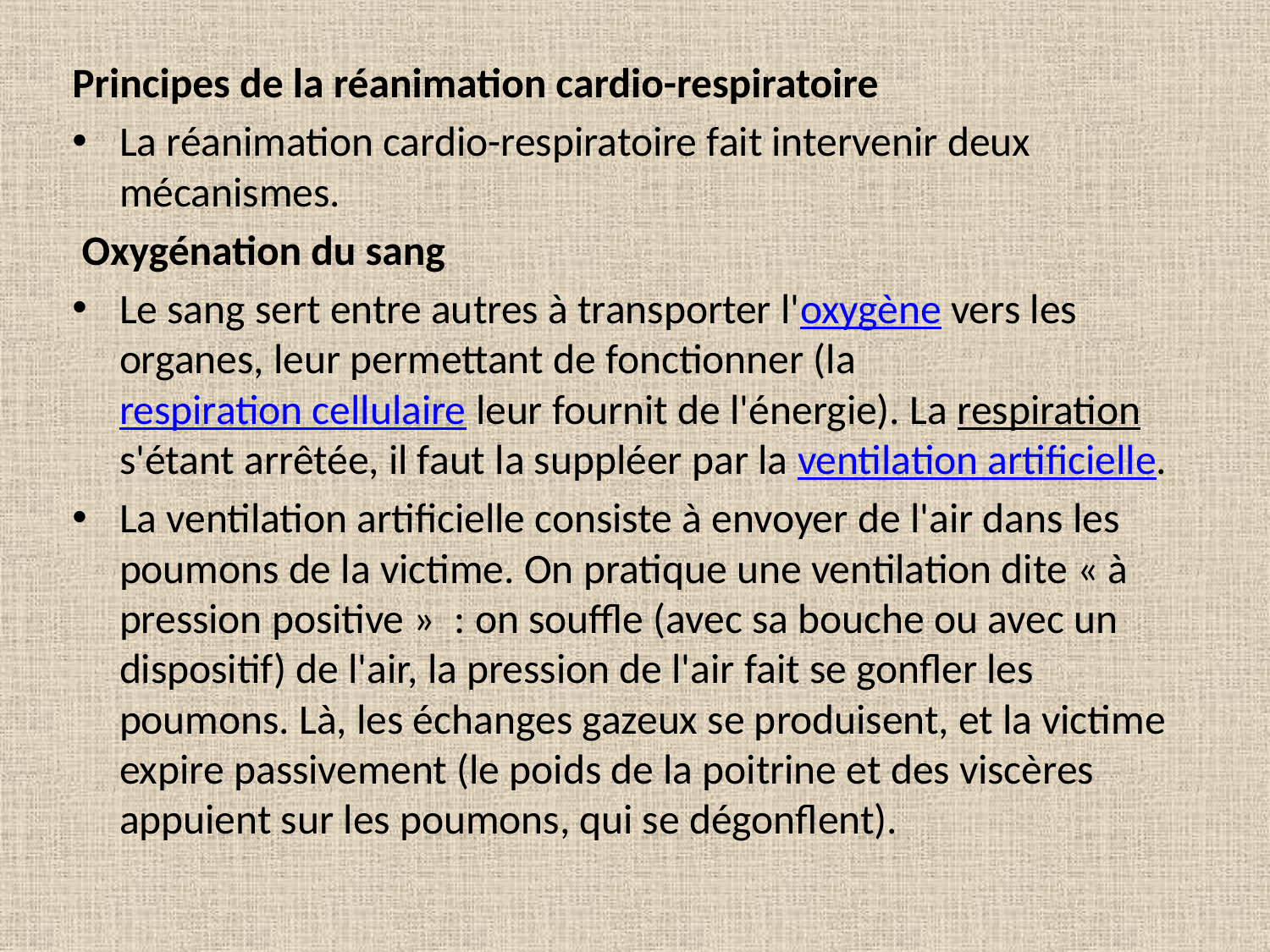

Principes de la réanimation cardio-respiratoire
La réanimation cardio-respiratoire fait intervenir deux mécanismes.
 Oxygénation du sang
Le sang sert entre autres à transporter l'oxygène vers les organes, leur permettant de fonctionner (la respiration cellulaire leur fournit de l'énergie). La respiration s'étant arrêtée, il faut la suppléer par la ventilation artificielle.
La ventilation artificielle consiste à envoyer de l'air dans les poumons de la victime. On pratique une ventilation dite « à pression positive »  : on souffle (avec sa bouche ou avec un dispositif) de l'air, la pression de l'air fait se gonfler les poumons. Là, les échanges gazeux se produisent, et la victime expire passivement (le poids de la poitrine et des viscères appuient sur les poumons, qui se dégonflent).